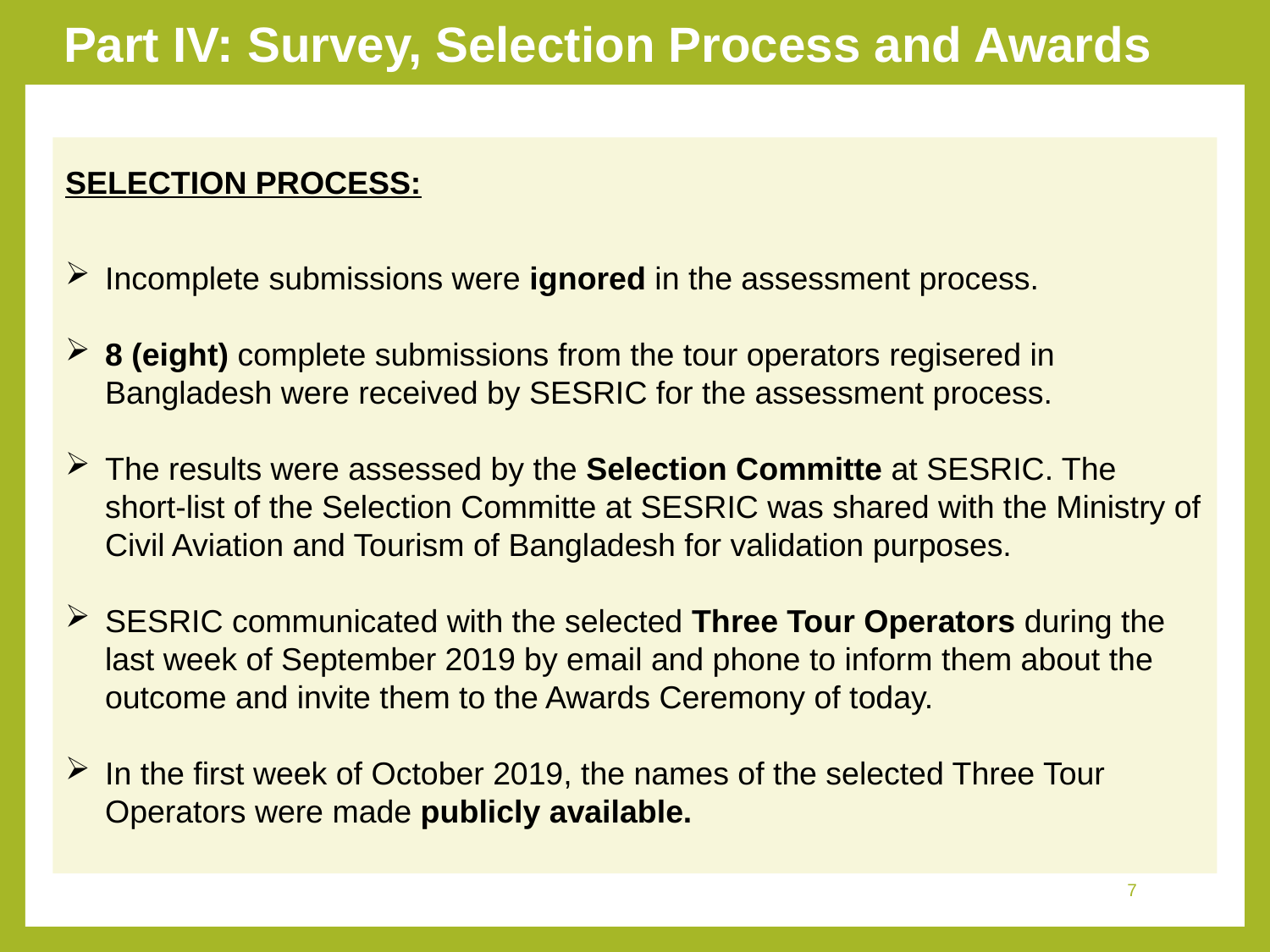

Part IV: Survey, Selection Process and Awards
SELECTION PROCESS:

Incomplete submissions were ignored in the assessment process.

8 (eight) complete submissions from the tour operators regisered in Bangladesh were received by SESRIC for the assessment process.

The results were assessed by the Selection Committe at SESRIC. The short-list of the Selection Committe at SESRIC was shared with the Ministry of Civil Aviation and Tourism of Bangladesh for validation purposes.

SESRIC communicated with the selected Three Tour Operators during the last week of September 2019 by email and phone to inform them about the outcome and invite them to the Awards Ceremony of today.

In the first week of October 2019, the names of the selected Three Tour Operators were made publicly available.

7